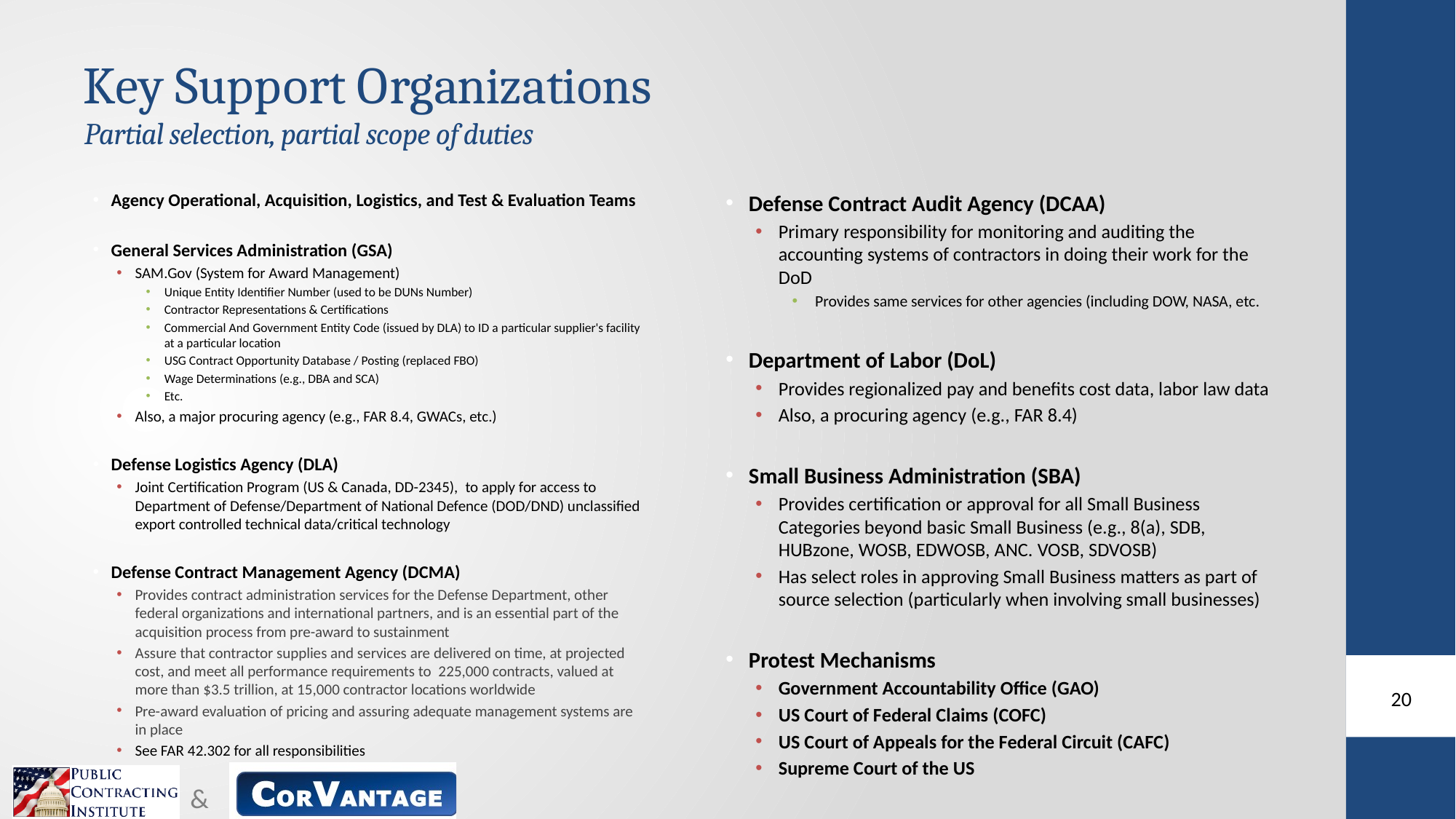

# Key Support Organizations Partial selection, partial scope of duties
Agency Operational, Acquisition, Logistics, and Test & Evaluation Teams

General Services Administration (GSA)
SAM.Gov (System for Award Management)
Unique Entity Identifier Number (used to be DUNs Number)
Contractor Representations & Certifications
Commercial And Government Entity Code (issued by DLA) to ID a particular supplier's facility at a particular location
USG Contract Opportunity Database / Posting (replaced FBO)
Wage Determinations (e.g., DBA and SCA)
Etc.
Also, a major procuring agency (e.g., FAR 8.4, GWACs, etc.)

Defense Logistics Agency (DLA)
Joint Certification Program (US & Canada, DD-2345),  to apply for access to Department of Defense/Department of National Defence (DOD/DND) unclassified export controlled technical data/critical technology

Defense Contract Management Agency (DCMA)
Provides contract administration services for the Defense Department, other federal organizations and international partners, and is an essential part of the acquisition process from pre-award to sustainment
Assure that contractor supplies and services are delivered on time, at projected cost, and meet all performance requirements to  225,000 contracts, valued at more than $3.5 trillion, at 15,000 contractor locations worldwide
Pre-award evaluation of pricing and assuring adequate management systems are in place
See FAR 42.302 for all responsibilities

Defense Contract Audit Agency (DCAA)
Primary responsibility for monitoring and auditing the accounting systems of contractors in doing their work for the DoD
Provides same services for other agencies (including DOW, NASA, etc.

Department of Labor (DoL)
Provides regionalized pay and benefits cost data, labor law data
Also, a procuring agency (e.g., FAR 8.4)

Small Business Administration (SBA)
Provides certification or approval for all Small Business Categories beyond basic Small Business (e.g., 8(a), SDB, HUBzone, WOSB, EDWOSB, ANC. VOSB, SDVOSB)
Has select roles in approving Small Business matters as part of source selection (particularly when involving small businesses)

Protest Mechanisms
Government Accountability Office (GAO)
US Court of Federal Claims (COFC)
US Court of Appeals for the Federal Circuit (CAFC)
Supreme Court of the US
20